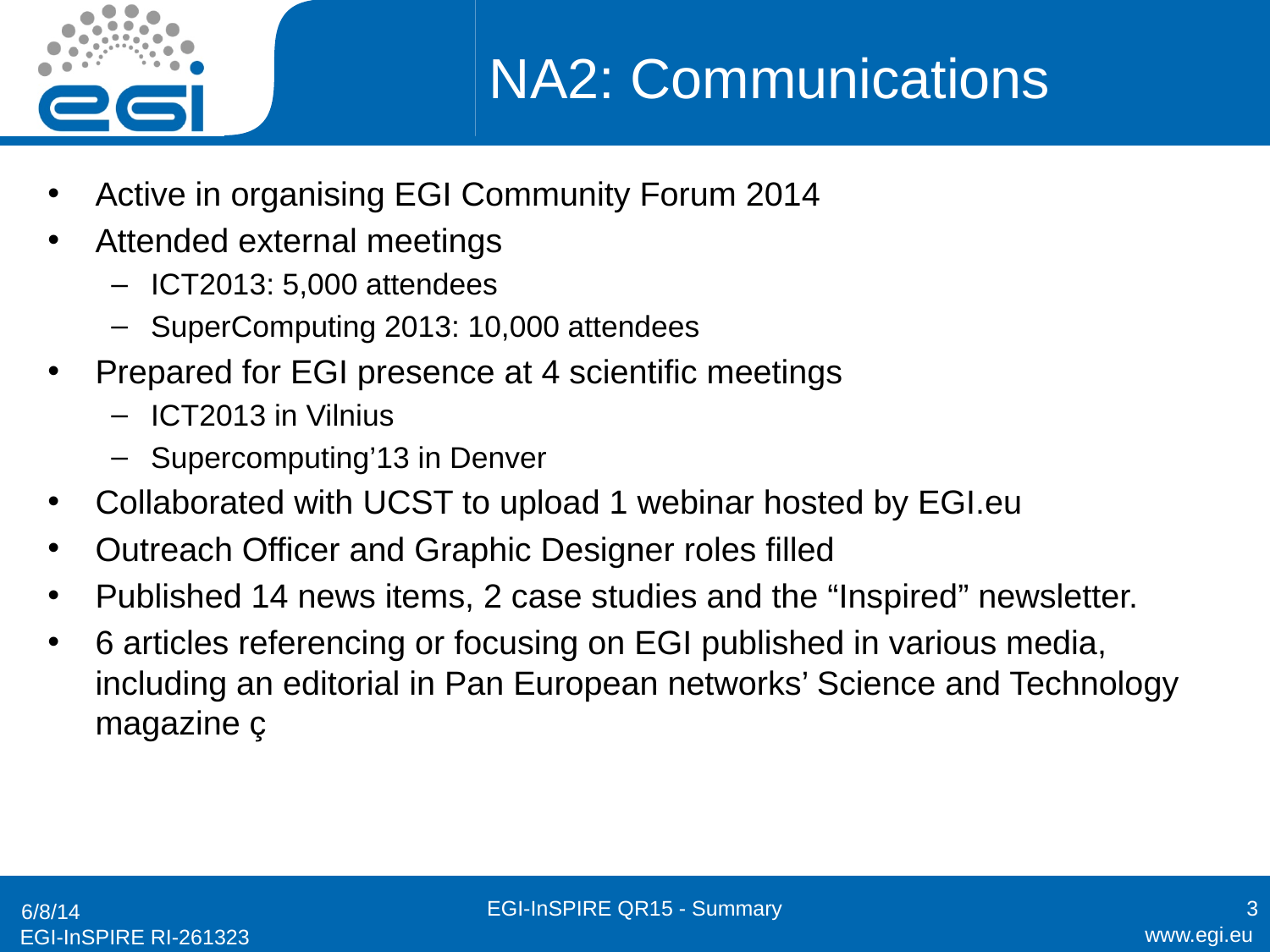

# NA2: Communications
Active in organising EGI Community Forum 2014
Attended external meetings
ICT2013: 5,000 attendees
SuperComputing 2013: 10,000 attendees
Prepared for EGI presence at 4 scientific meetings
ICT2013 in Vilnius
Supercomputing’13 in Denver
Collaborated with UCST to upload 1 webinar hosted by EGI.eu
Outreach Officer and Graphic Designer roles filled
Published 14 news items, 2 case studies and the “Inspired” newsletter.
6 articles referencing or focusing on EGI published in various media, including an editorial in Pan European networks’ Science and Technology magazine ç
EGI-InSPIRE QR15 - Summary
3
6/8/14